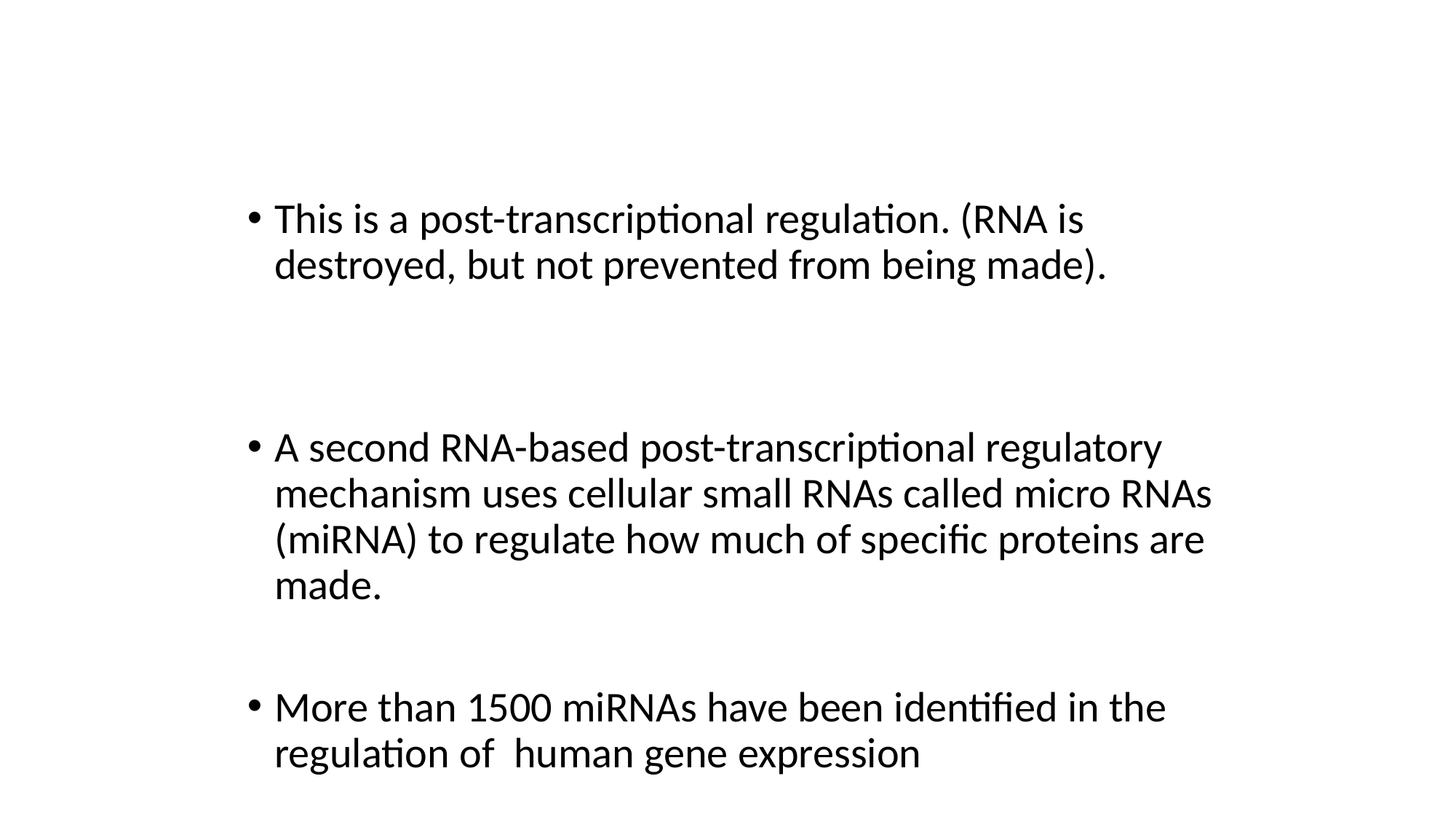

#
This is a post-transcriptional regulation. (RNA is destroyed, but not prevented from being made).

A second RNA-based post-transcriptional regulatory mechanism uses cellular small RNAs called micro RNAs (miRNA) to regulate how much of specific proteins are made.

More than 1500 miRNAs have been identified in the regulation of  human gene expression